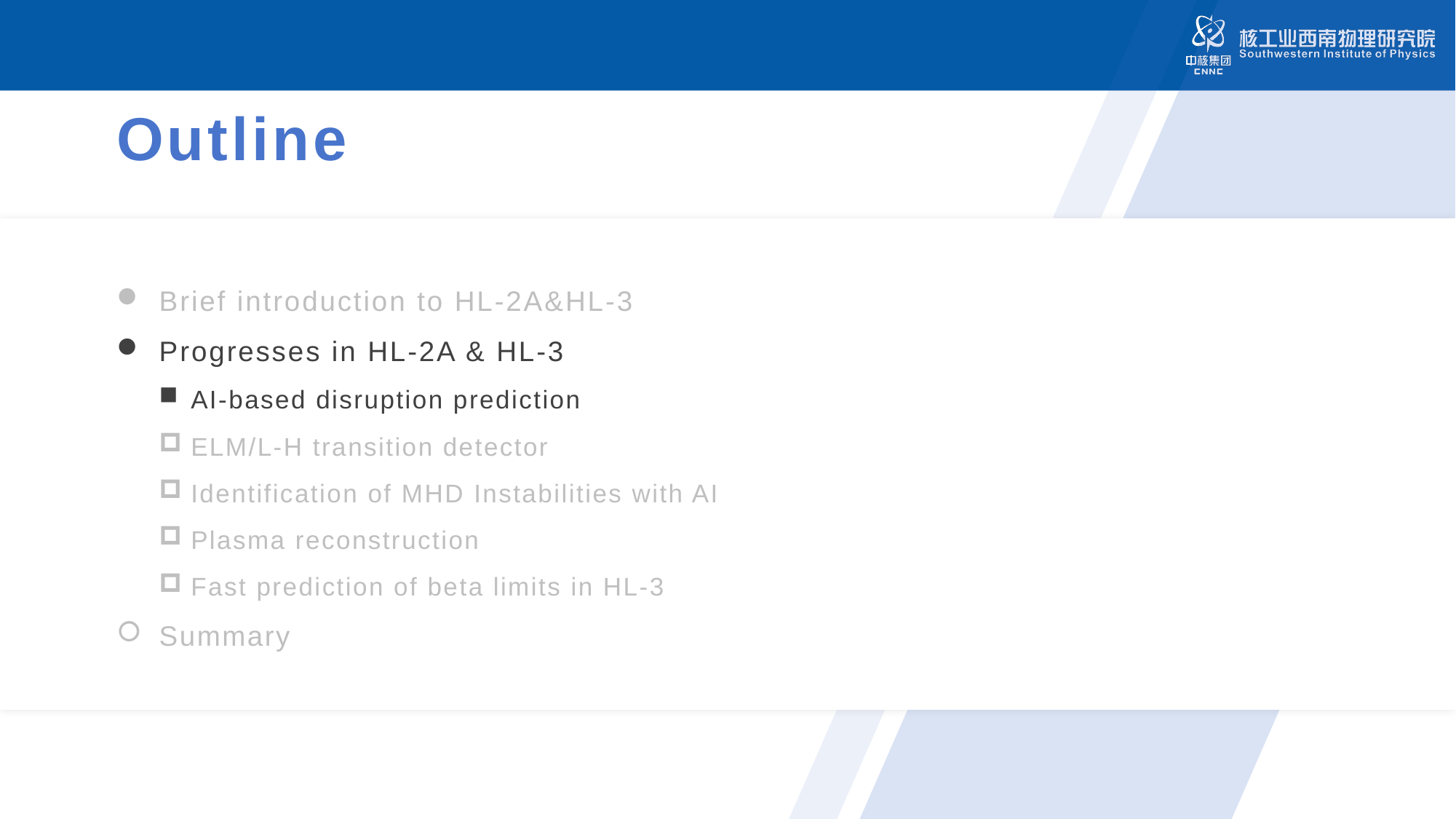

Outline

Brief introduction to HL-2A&HL-3
Progresses in HL-2A & HL-3
AI-based disruption prediction
ELM/L-H transition detector
Identification of MHD Instabilities with AI
Plasma reconstruction
Fast prediction of beta limits in HL-3
Summary
6